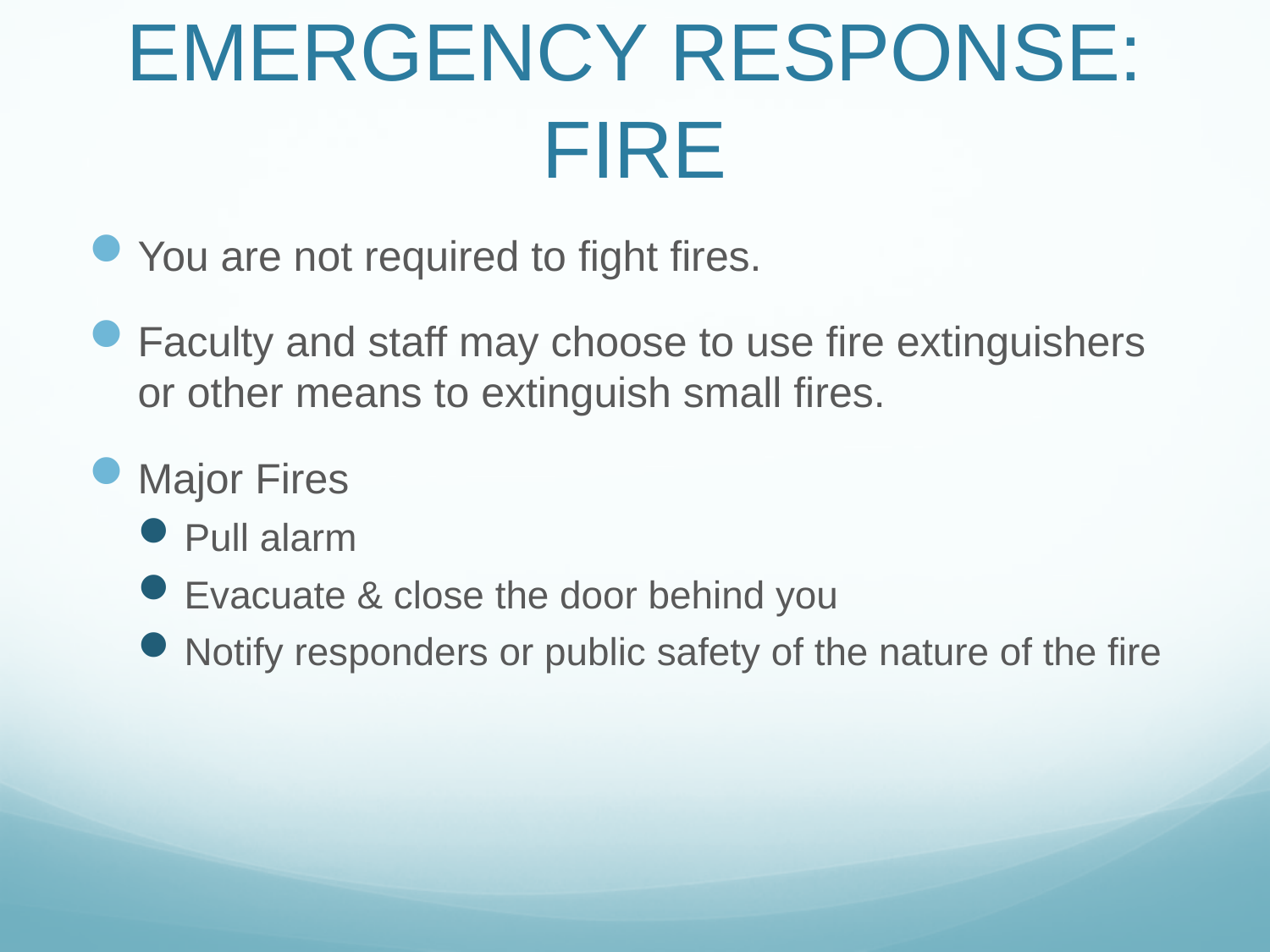

# Emergency Response: Fire
You are not required to fight fires.
Faculty and staff may choose to use fire extinguishers or other means to extinguish small fires.
Major Fires
Pull alarm
Evacuate & close the door behind you
Notify responders or public safety of the nature of the fire